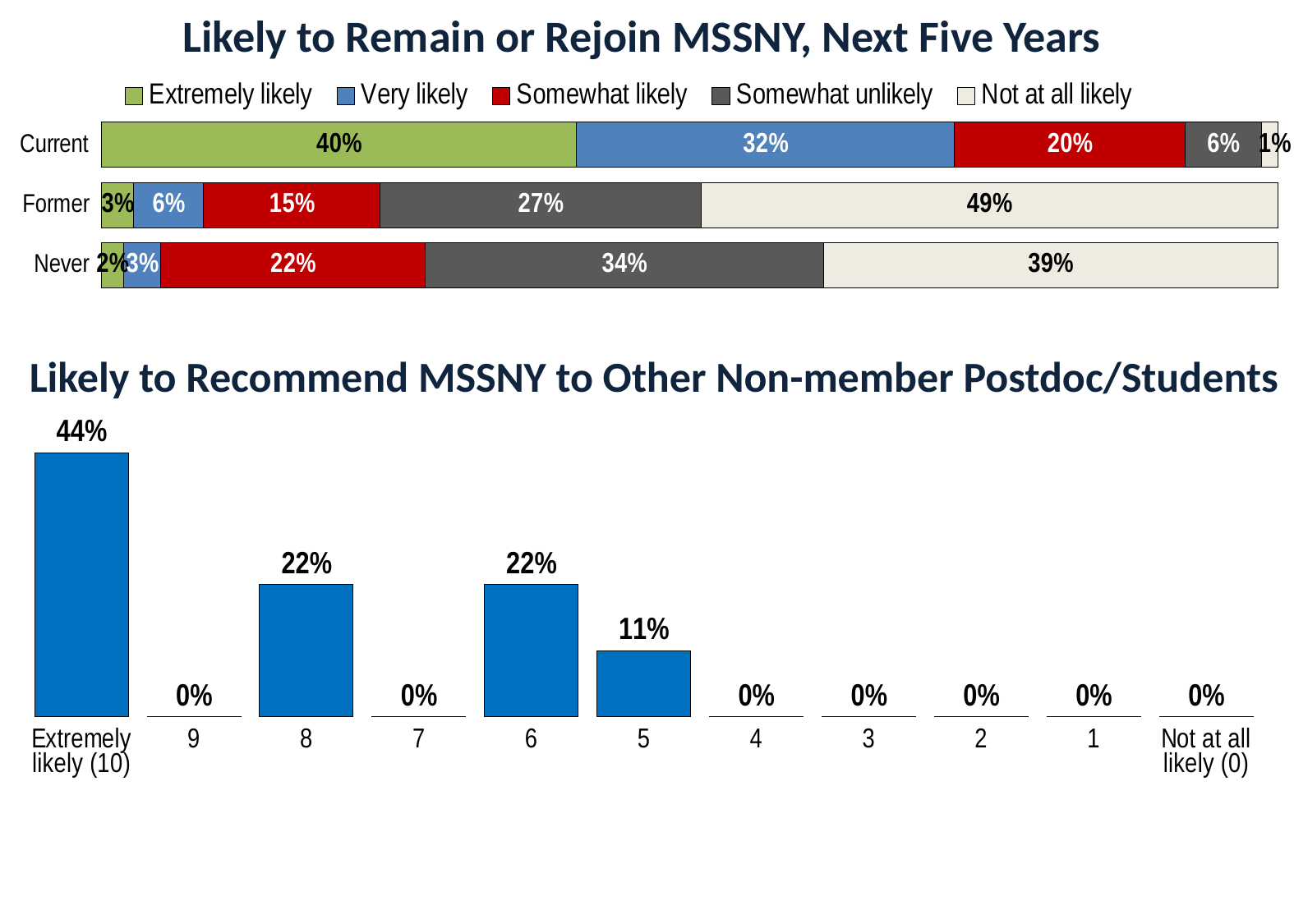

Likely to Remain or Rejoin MSSNY, Next Five Years

### Chart

| Category | Extremely likely | Very likely | Somewhat likely | Somewhat unlikely | Not at all likely |
|---|---|---|---|---|---|
| Never | 0.0189873417721519 | 0.03164556962025317 | 0.22468354430379747 | 0.33860759493670883 | 0.3860759493670886 |
| Former | 0.02766798418972332 | 0.05928853754940711 | 0.15019762845849802 | 0.2727272727272727 | 0.4901185770750988 |
| Current | 0.40415704387990764 | 0.3210161662817552 | 0.19630484988452657 | 0.06466512702078522 | 0.013856812933025405 |
# Likely to Recommend MSSNY to Other Non-member Postdoc/Students

### Chart

| Category | Current |
|---|---|
| Extremely likely (10) | 0.4444444444444444 |
| 9 | 0.0 |
| 8 | 0.2222222222222222 |
| 7 | 0.0 |
| 6 | 0.2222222222222222 |
| 5 | 0.1111111111111111 |
| 4 | 0.0 |
| 3 | 0.0 |
| 2 | 0.0 |
| 1 | 0.0 |
| Not at all likely (0) | 0.0 |